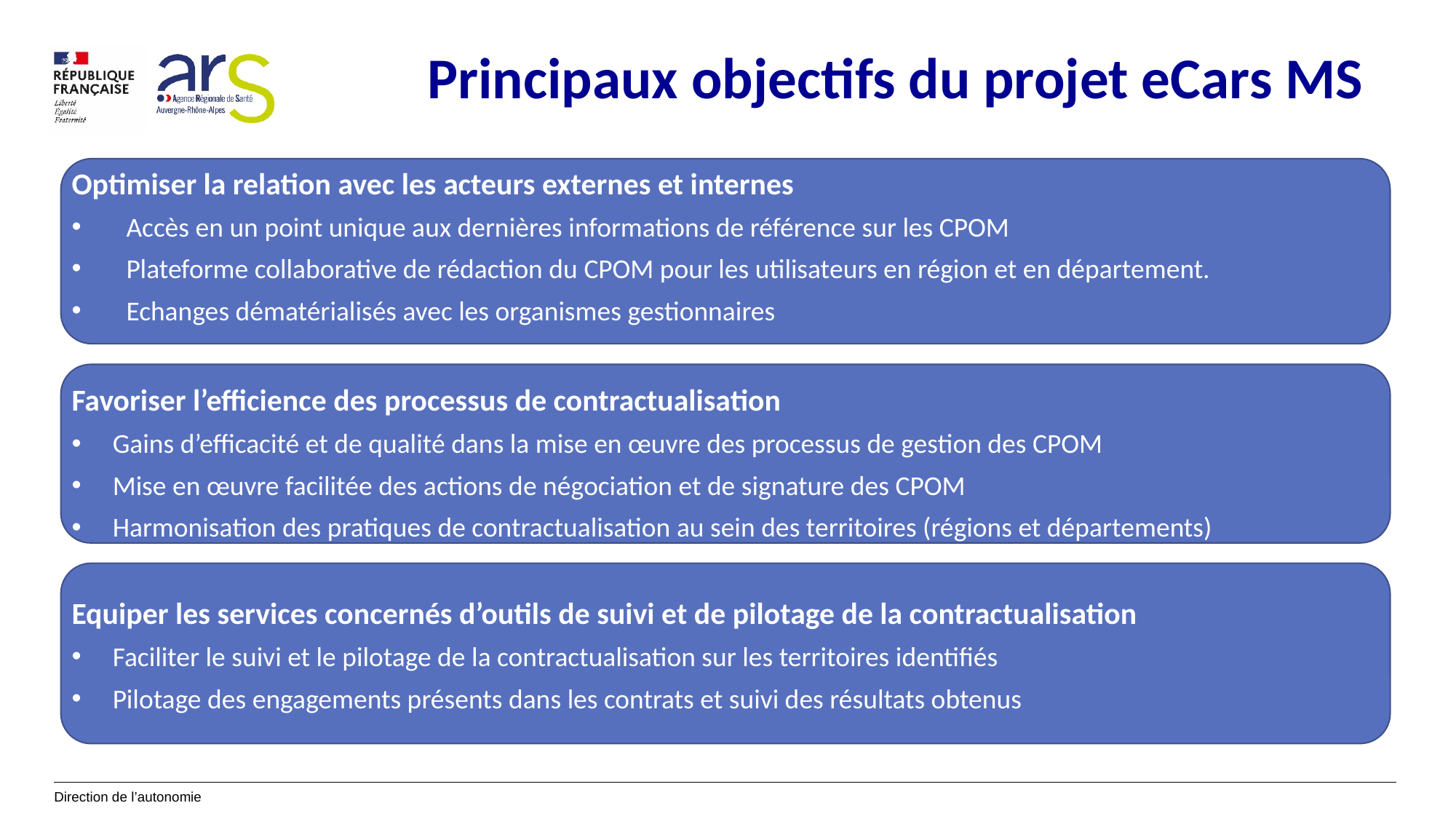

# Principaux objectifs du projet eCars MS

Optimiser la relation avec les acteurs externes et internes
Accès en un point unique aux dernières informations de référence sur les CPOM
Plateforme collaborative de rédaction du CPOM pour les utilisateurs en région et en département.
Echanges dématérialisés avec les organismes gestionnaires

Favoriser l’efficience des processus de contractualisation
Gains d’efficacité et de qualité dans la mise en œuvre des processus de gestion des CPOM
Mise en œuvre facilitée des actions de négociation et de signature des CPOM
Harmonisation des pratiques de contractualisation au sein des territoires (régions et départements)

Equiper les services concernés d’outils de suivi et de pilotage de la contractualisation
Faciliter le suivi et le pilotage de la contractualisation sur les territoires identifiés
Pilotage des engagements présents dans les contrats et suivi des résultats obtenus